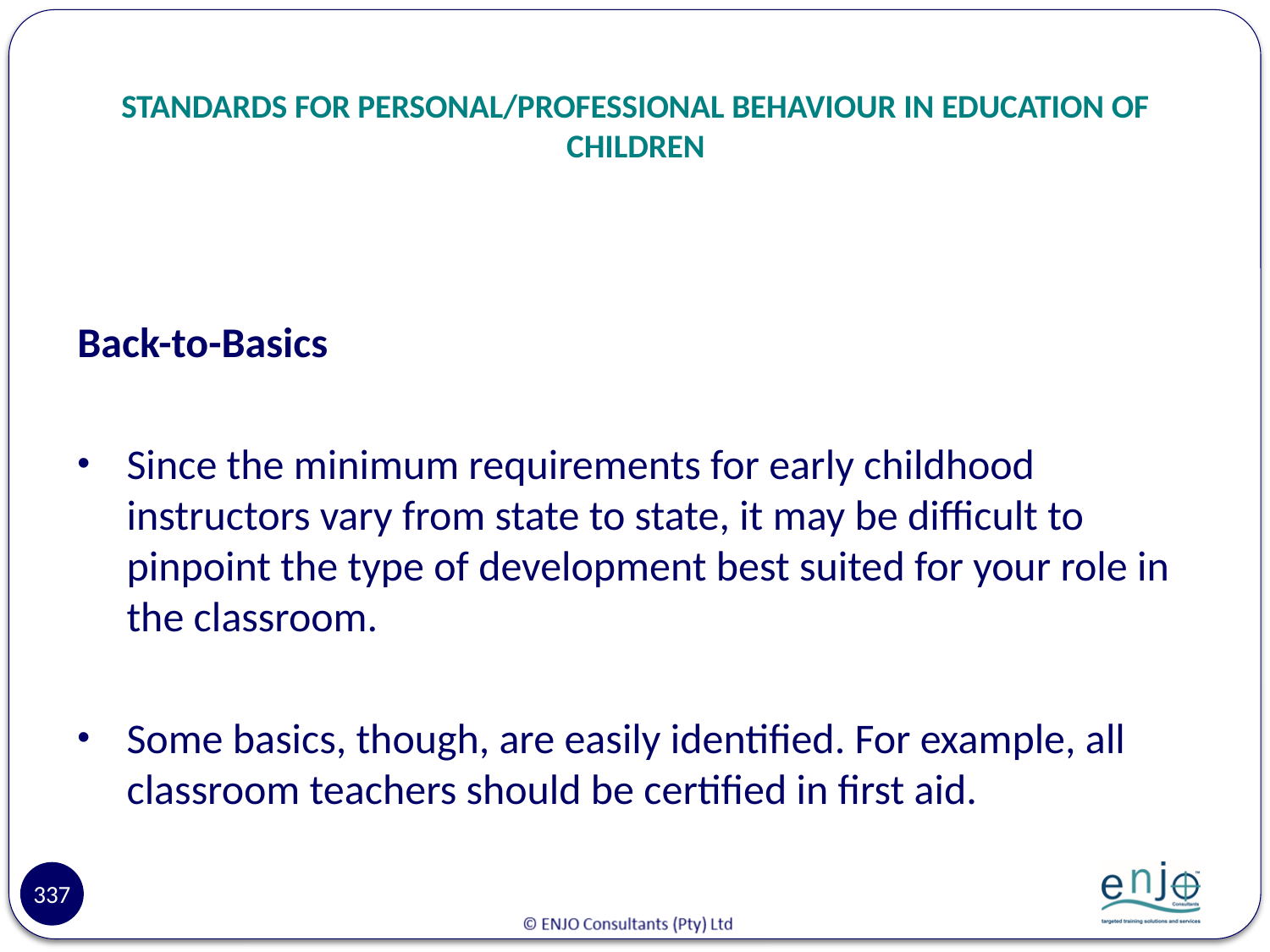

# STANDARDS FOR PERSONAL/PROFESSIONAL BEHAVIOUR IN EDUCATION OF CHILDREN
Back-to-Basics

Since the minimum requirements for early childhood instructors vary from state to state, it may be difficult to pinpoint the type of development best suited for your role in the classroom.

Some basics, though, are easily identified. For example, all classroom teachers should be certified in first aid.

337